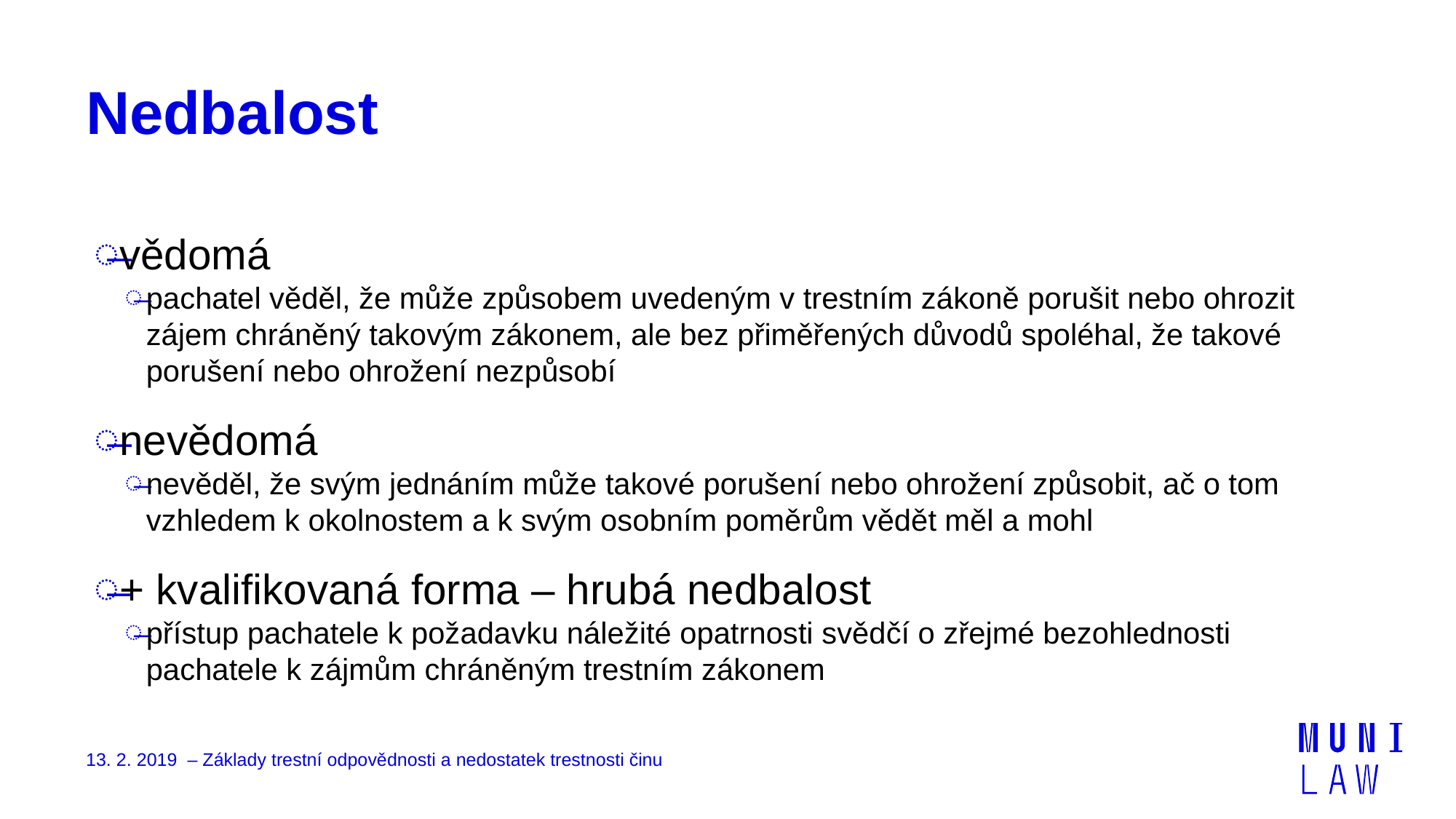

# Nedbalost
vědomá
pachatel věděl, že může způsobem uvedeným v trestním zákoně porušit nebo ohrozit zájem chráněný takovým zákonem, ale bez přiměřených důvodů spoléhal, že takové porušení nebo ohrožení nezpůsobí
nevědomá
nevěděl, že svým jednáním může takové porušení nebo ohrožení způsobit, ač o tom vzhledem k okolnostem a k svým osobním poměrům vědět měl a mohl
+ kvalifikovaná forma – hrubá nedbalost
přístup pachatele k požadavku náležité opatrnosti svědčí o zřejmé bezohlednosti pachatele k zájmům chráněným trestním zákonem
13. 2. 2019  – Základy trestní odpovědnosti a nedostatek trestnosti činu